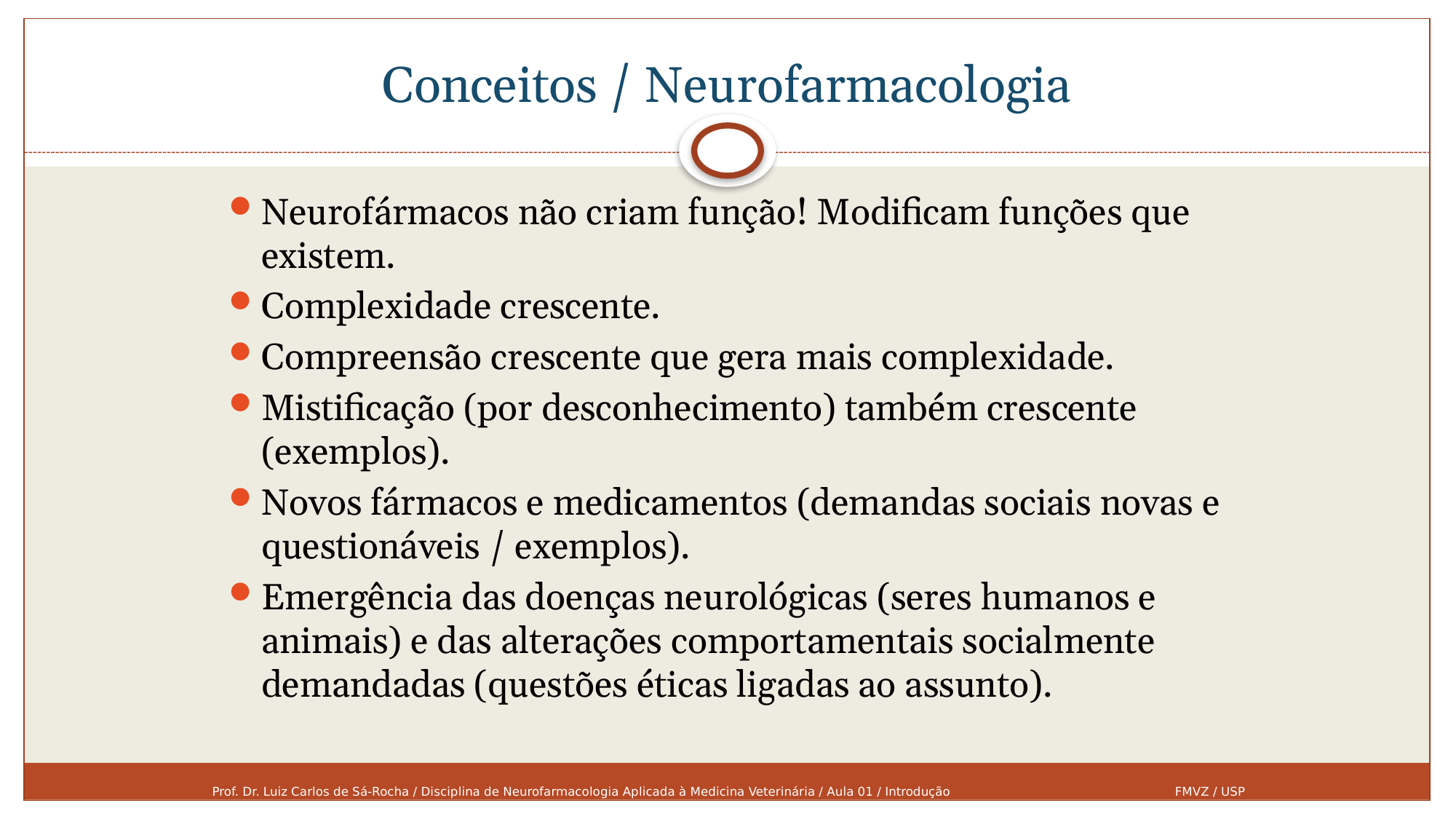

# Conceitos / Neurofarmacologia
Neurofármacos não criam função! Modificam funções que existem.
Complexidade crescente.
Compreensão crescente que gera mais complexidade.
Mistificação (por desconhecimento) também crescente (exemplos).
Novos fármacos e medicamentos (demandas sociais novas e questionáveis / exemplos).
Emergência das doenças neurológicas (seres humanos e animais) e das alterações comportamentais socialmente demandadas (questões éticas ligadas ao assunto).

Prof. Dr. Luiz Carlos de Sá-Rocha / Disciplina de Neurofarmacologia Aplicada à Medicina Veterinária / Aula 01 / Introdução
FMVZ / USP